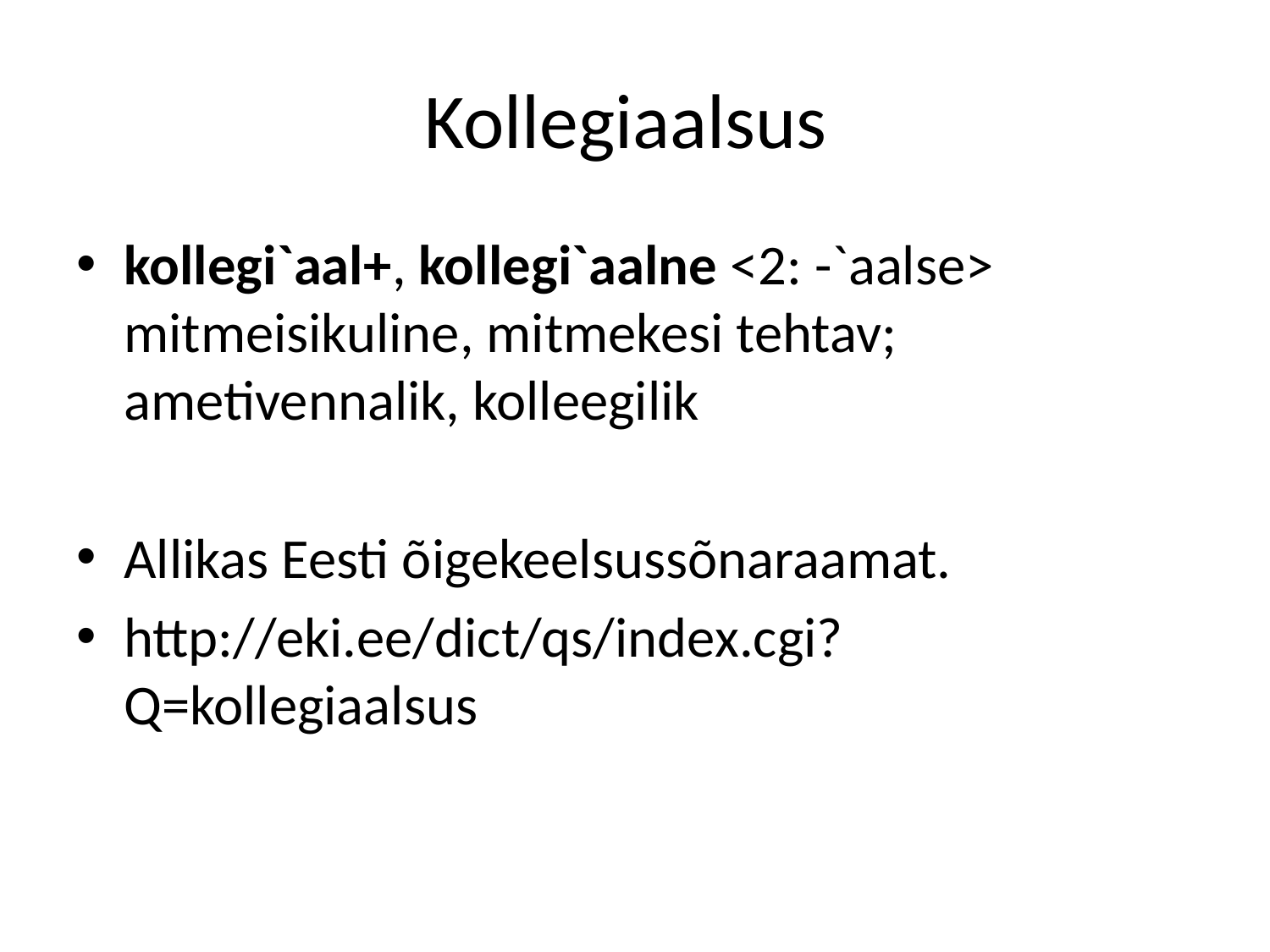

# Kollegiaalsus
kollegi`aal+, kollegi`aalne <2: -`aalse> mitmeisikuline, mitmekesi tehtav; ametivennalik, kolleegilik

Allikas Eesti õigekeelsussõnaraamat.
http://eki.ee/dict/qs/index.cgi?Q=kollegiaalsus